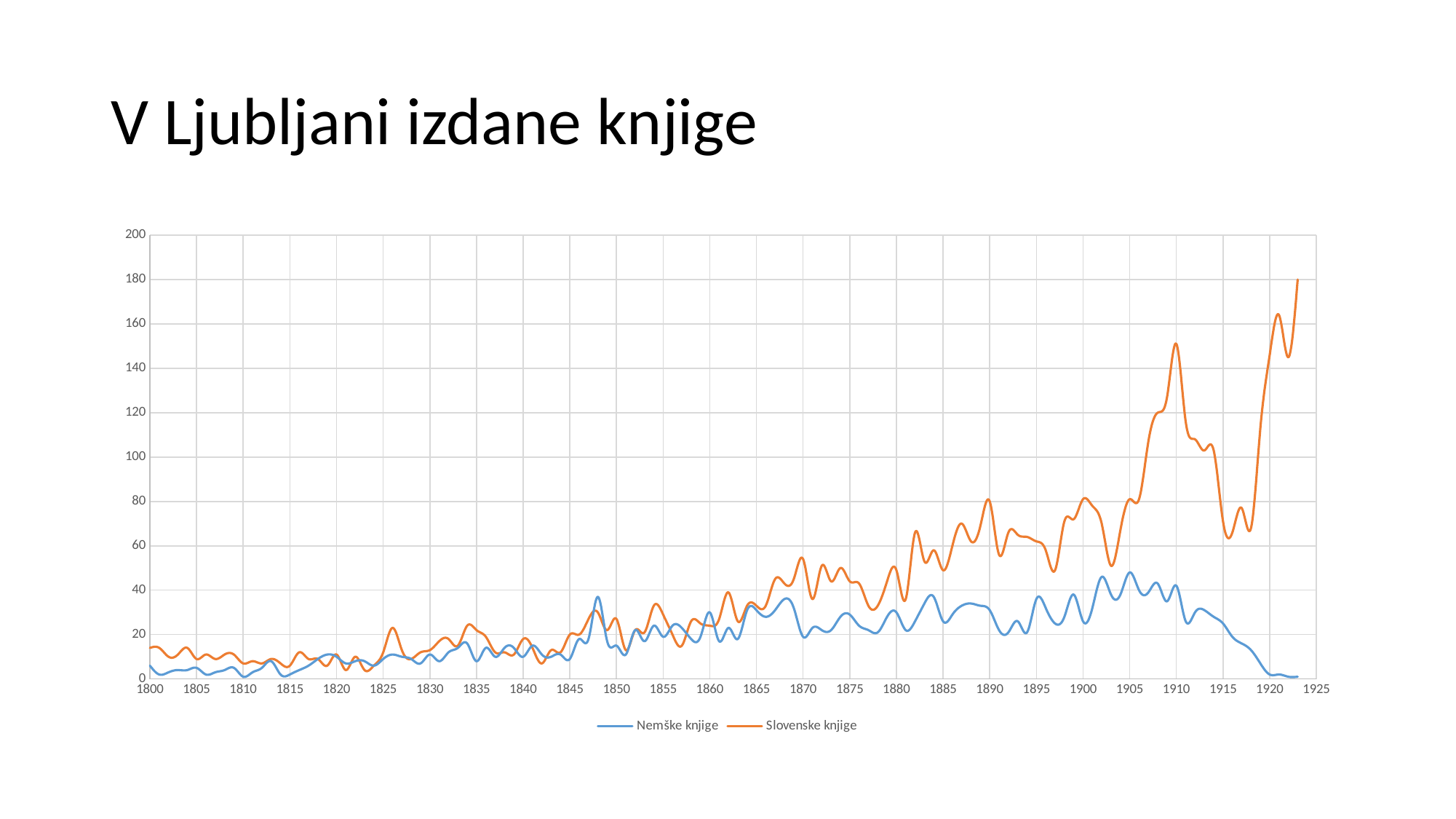

# V Ljubljani izdane knjige

### Chart

| Category | Nemške knjige | Slovenske knjige |
|---|---|---|